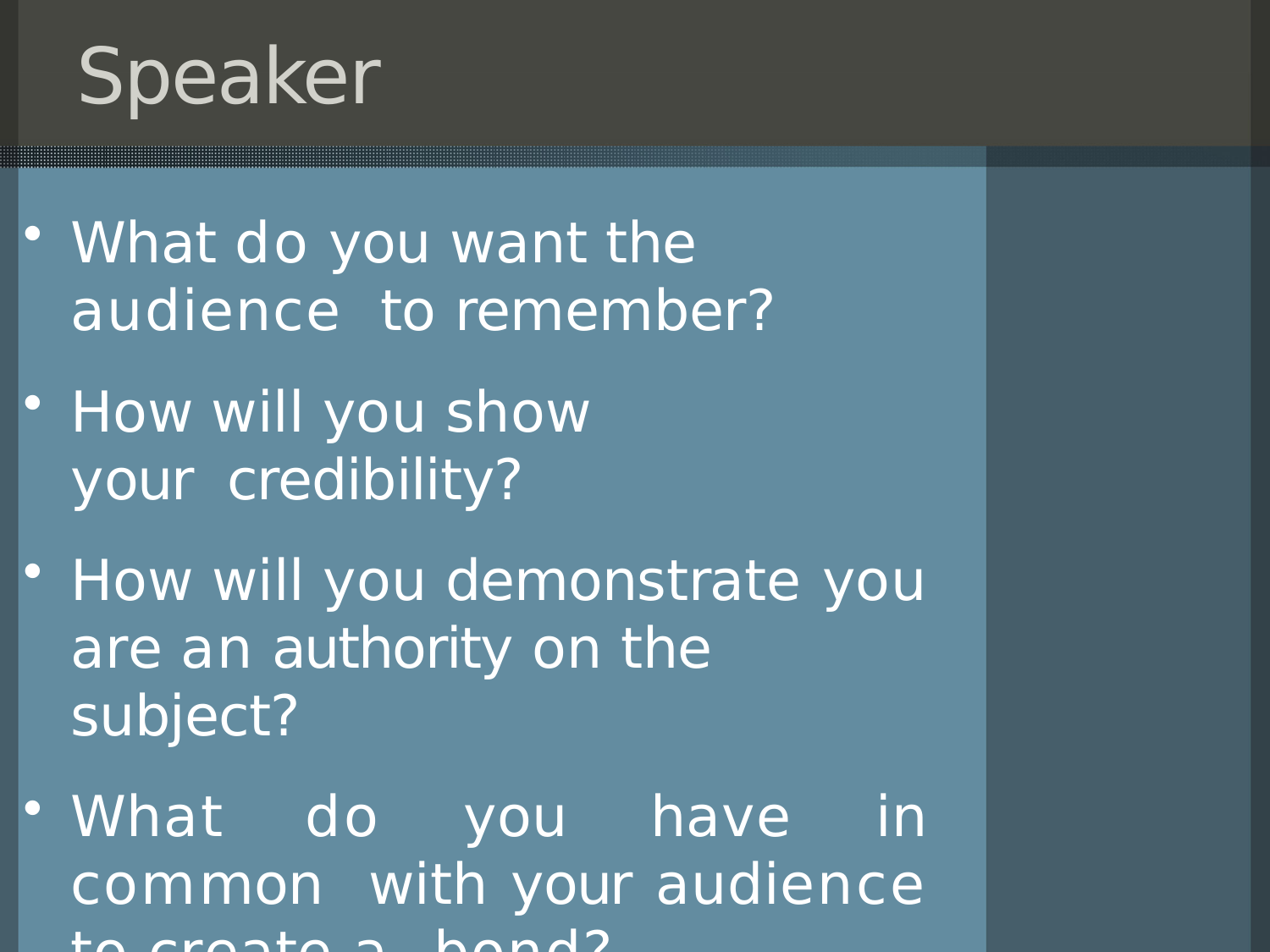

# Speaker
What do you want the audience  to remember?
How will you show your  credibility?
How will you demonstrate you  are an authority on the subject?
What do you have in common  with your audience to create a  bond?